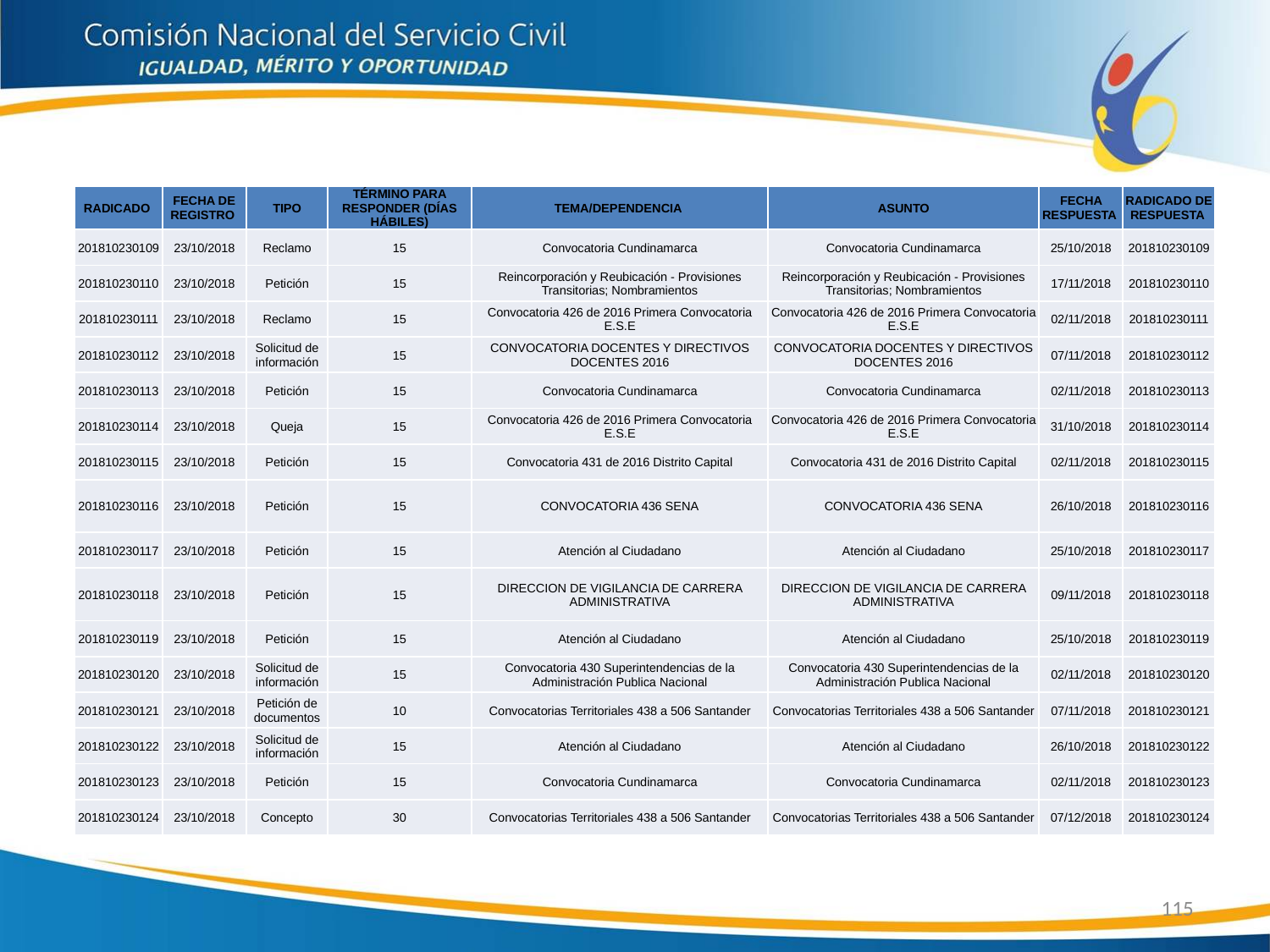

| RADICADO | FECHA DE REGISTRO | TIPO | TÉRMINO PARA RESPONDER (DÍAS HÁBILES) | TEMA/DEPENDENCIA | ASUNTO | FECHA RESPUESTA | RADICADO DE RESPUESTA |
| --- | --- | --- | --- | --- | --- | --- | --- |
| 201810230109 | 23/10/2018 | Reclamo | 15 | Convocatoria Cundinamarca | Convocatoria Cundinamarca | 25/10/2018 | 201810230109 |
| 201810230110 | 23/10/2018 | Petición | 15 | Reincorporación y Reubicación - Provisiones Transitorias; Nombramientos | Reincorporación y Reubicación - Provisiones Transitorias; Nombramientos | 17/11/2018 | 201810230110 |
| 201810230111 | 23/10/2018 | Reclamo | 15 | Convocatoria 426 de 2016 Primera Convocatoria E.S.E | Convocatoria 426 de 2016 Primera Convocatoria E.S.E | 02/11/2018 | 201810230111 |
| 201810230112 | 23/10/2018 | Solicitud de información | 15 | CONVOCATORIA DOCENTES Y DIRECTIVOS DOCENTES 2016 | CONVOCATORIA DOCENTES Y DIRECTIVOS DOCENTES 2016 | 07/11/2018 | 201810230112 |
| 201810230113 | 23/10/2018 | Petición | 15 | Convocatoria Cundinamarca | Convocatoria Cundinamarca | 02/11/2018 | 201810230113 |
| 201810230114 | 23/10/2018 | Queja | 15 | Convocatoria 426 de 2016 Primera Convocatoria E.S.E | Convocatoria 426 de 2016 Primera Convocatoria E.S.E | 31/10/2018 | 201810230114 |
| 201810230115 | 23/10/2018 | Petición | 15 | Convocatoria 431 de 2016 Distrito Capital | Convocatoria 431 de 2016 Distrito Capital | 02/11/2018 | 201810230115 |
| 201810230116 | 23/10/2018 | Petición | 15 | CONVOCATORIA 436 SENA | CONVOCATORIA 436 SENA | 26/10/2018 | 201810230116 |
| 201810230117 | 23/10/2018 | Petición | 15 | Atención al Ciudadano | Atención al Ciudadano | 25/10/2018 | 201810230117 |
| 201810230118 | 23/10/2018 | Petición | 15 | DIRECCION DE VIGILANCIA DE CARRERA ADMINISTRATIVA | DIRECCION DE VIGILANCIA DE CARRERA ADMINISTRATIVA | 09/11/2018 | 201810230118 |
| 201810230119 | 23/10/2018 | Petición | 15 | Atención al Ciudadano | Atención al Ciudadano | 25/10/2018 | 201810230119 |
| 201810230120 | 23/10/2018 | Solicitud de información | 15 | Convocatoria 430 Superintendencias de la Administración Publica Nacional | Convocatoria 430 Superintendencias de la Administración Publica Nacional | 02/11/2018 | 201810230120 |
| 201810230121 | 23/10/2018 | Petición de documentos | 10 | Convocatorias Territoriales 438 a 506 Santander | Convocatorias Territoriales 438 a 506 Santander | 07/11/2018 | 201810230121 |
| 201810230122 | 23/10/2018 | Solicitud de información | 15 | Atención al Ciudadano | Atención al Ciudadano | 26/10/2018 | 201810230122 |
| 201810230123 | 23/10/2018 | Petición | 15 | Convocatoria Cundinamarca | Convocatoria Cundinamarca | 02/11/2018 | 201810230123 |
| 201810230124 | 23/10/2018 | Concepto | 30 | Convocatorias Territoriales 438 a 506 Santander | Convocatorias Territoriales 438 a 506 Santander | 07/12/2018 | 201810230124 |
115